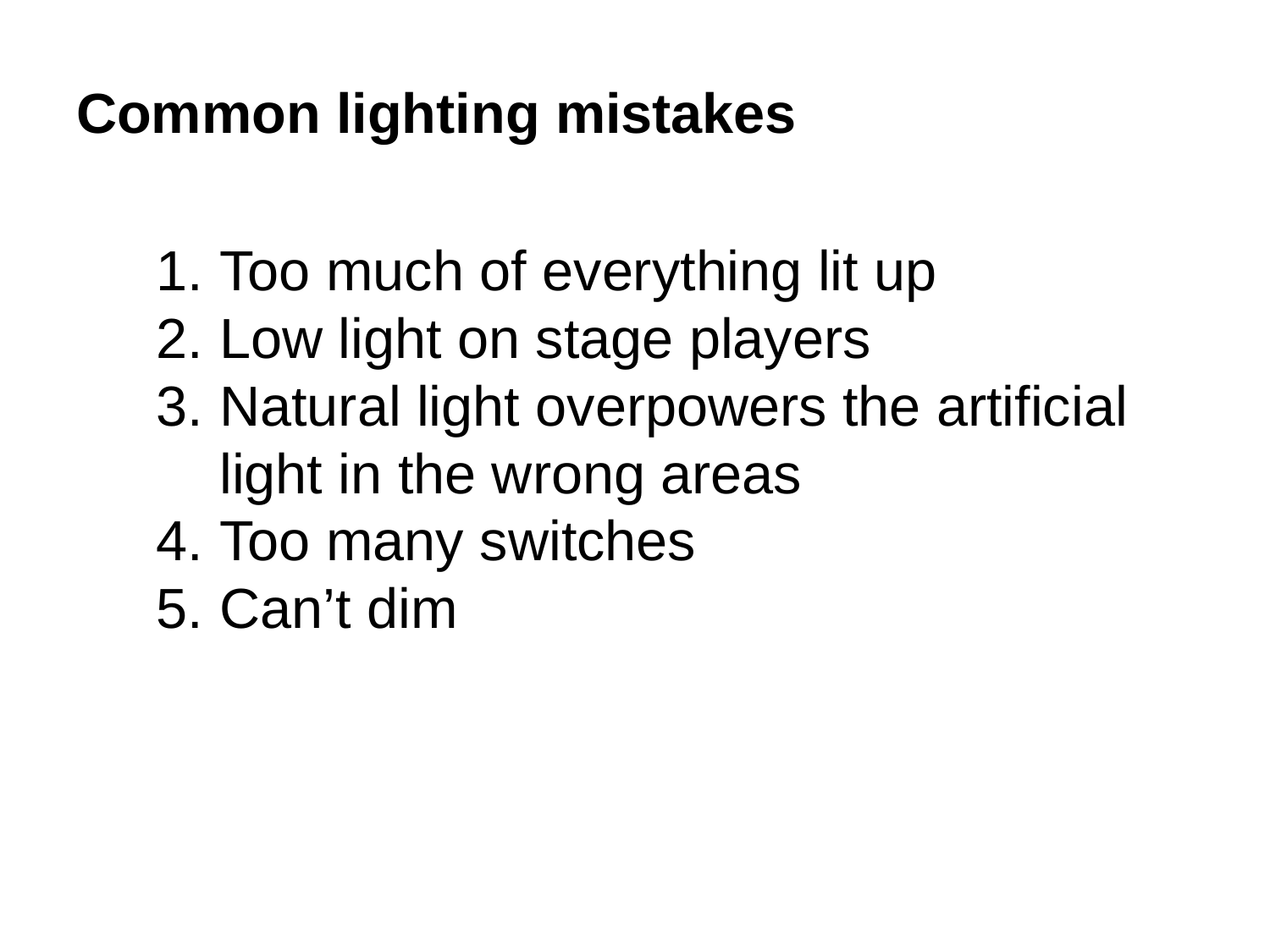

Common lighting mistakes

Too much of everything lit up
Low light on stage players
Natural light overpowers the artificial light in the wrong areas
Too many switches
Can’t dim